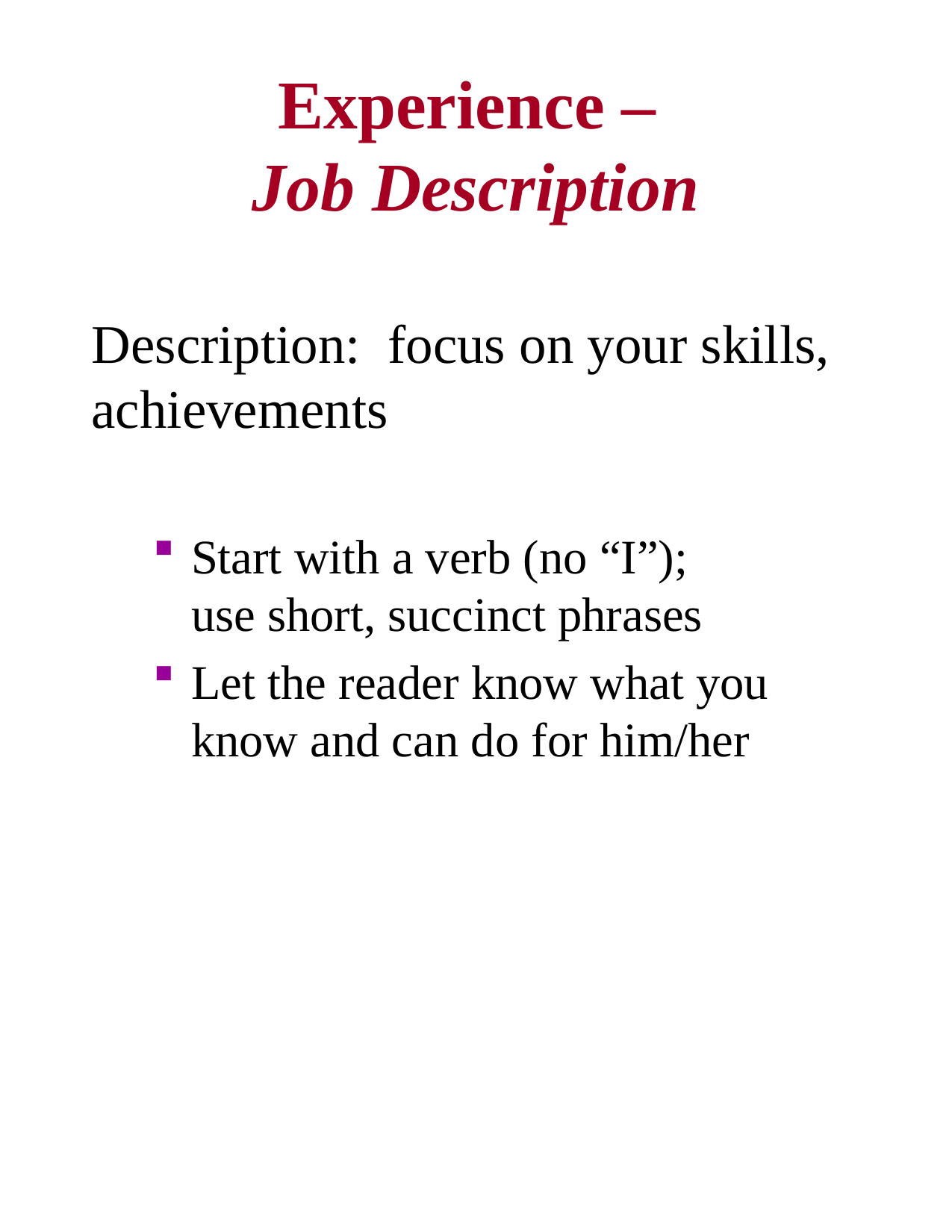

# Experience – Job Description
Description:  focus on your skills, achievements

Start with a verb (no “I”);
use short, succinct phrases
Let the reader know what you know and can do for him/her